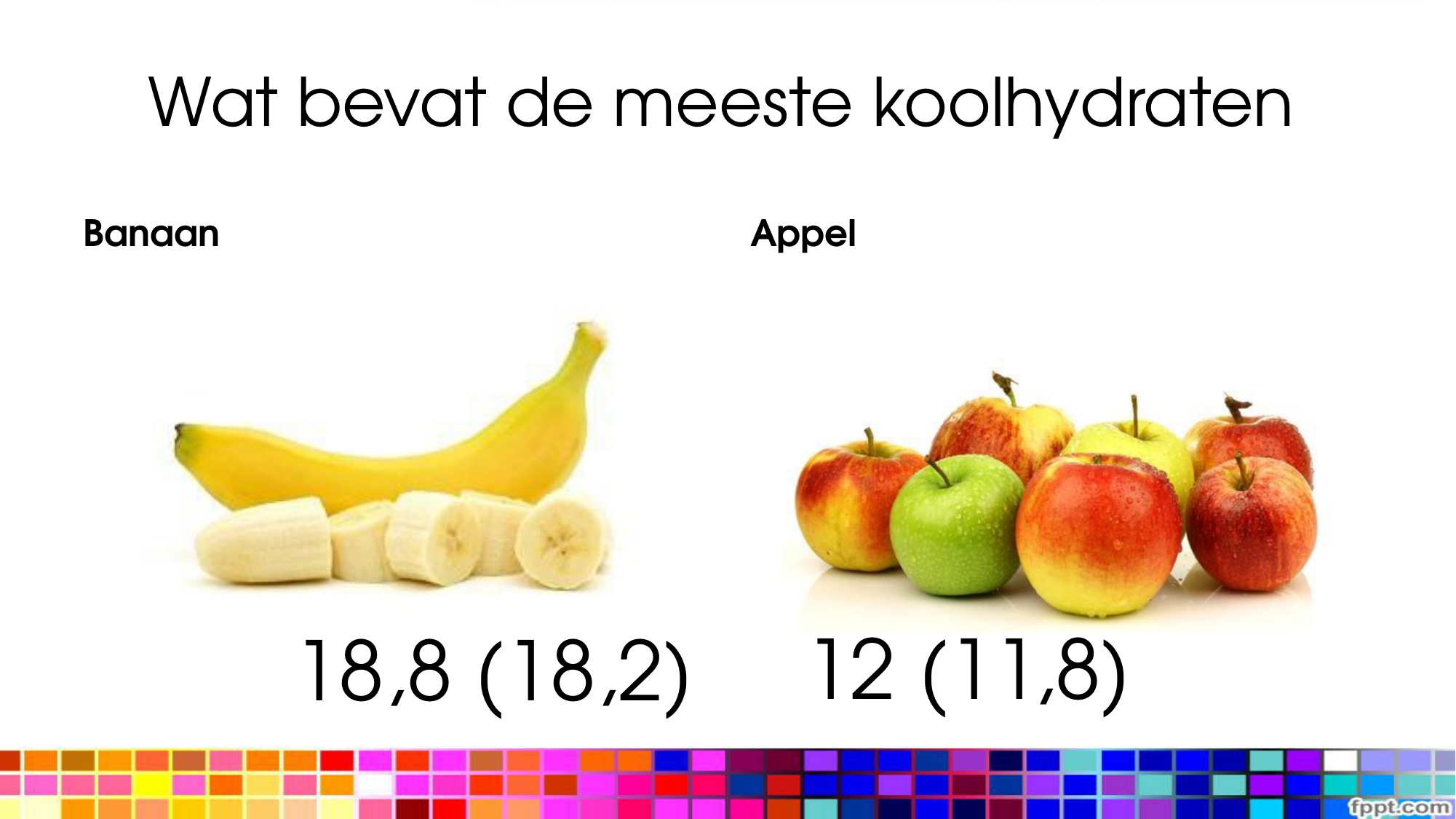

# Wat bevat de meeste koolhydraten
Banaan
Appel

12 (11,8)
18,8 (18,2)